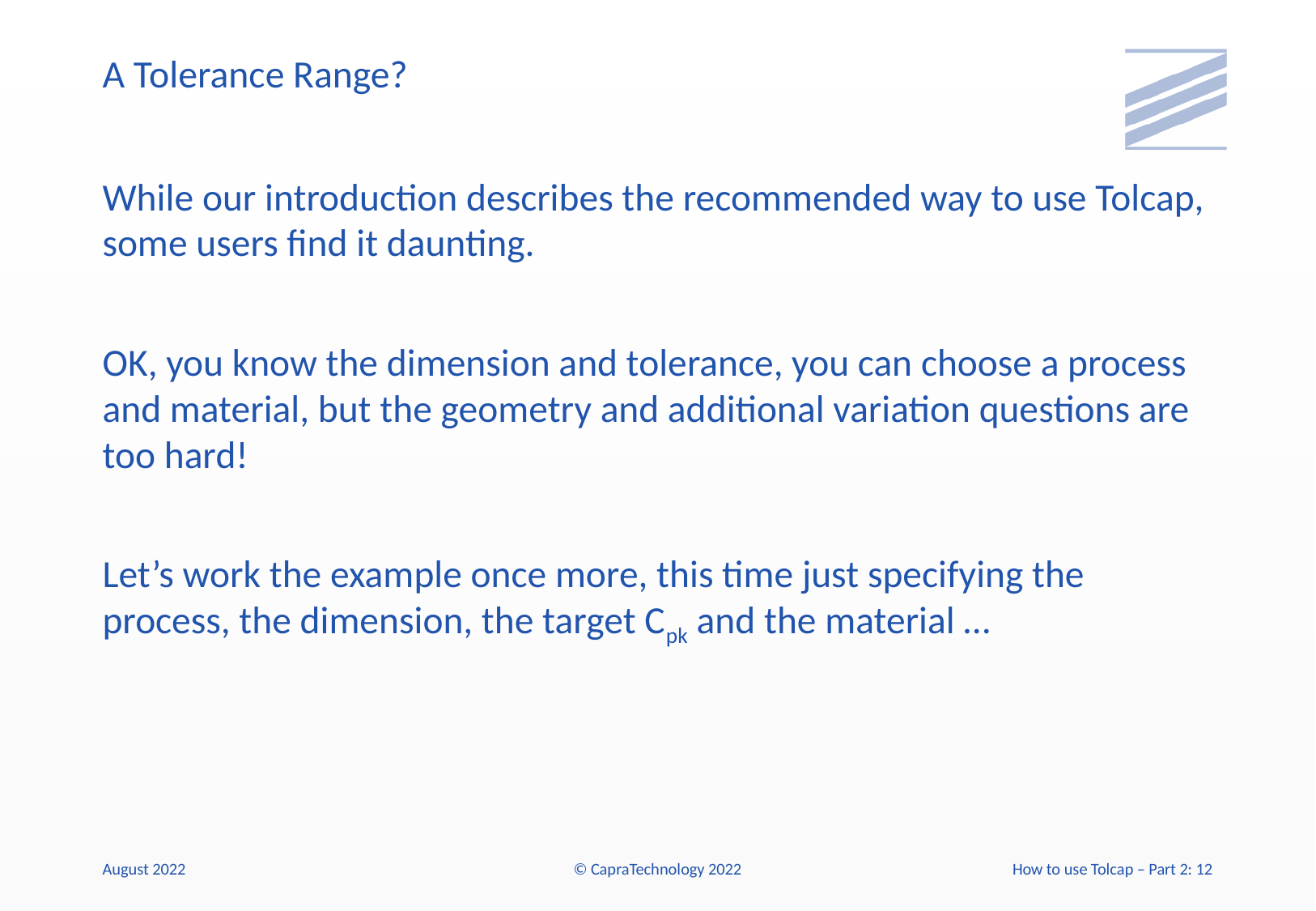

# A Tolerance Range?
While our introduction describes the recommended way to use Tolcap, some users find it daunting.

OK, you know the dimension and tolerance, you can choose a process and material, but the geometry and additional variation questions are too hard!

Let’s work the example once more, this time just specifying the process, the dimension, the target Cpk and the material …

August 2022
© CapraTechnology 2022
How to use Tolcap – Part 2: 12